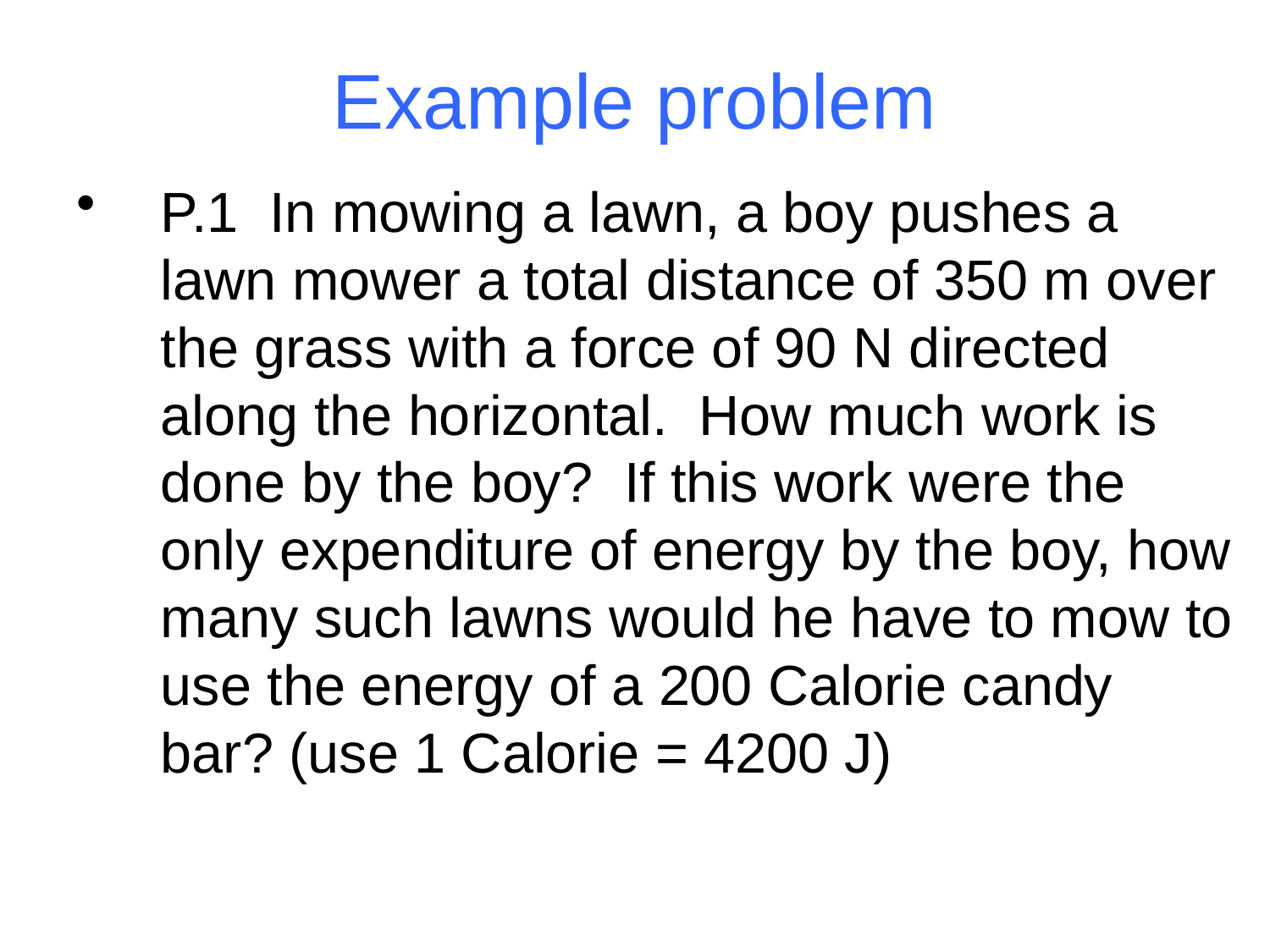

# Example problem
P.1  In mowing a lawn, a boy pushes a lawn mower a total distance of 350 m over the grass with a force of 90 N directed along the horizontal.  How much work is done by the boy?  If this work were the only expenditure of energy by the boy, how many such lawns would he have to mow to use the energy of a 200 Calorie candy bar? (use 1 Calorie = 4200 J)